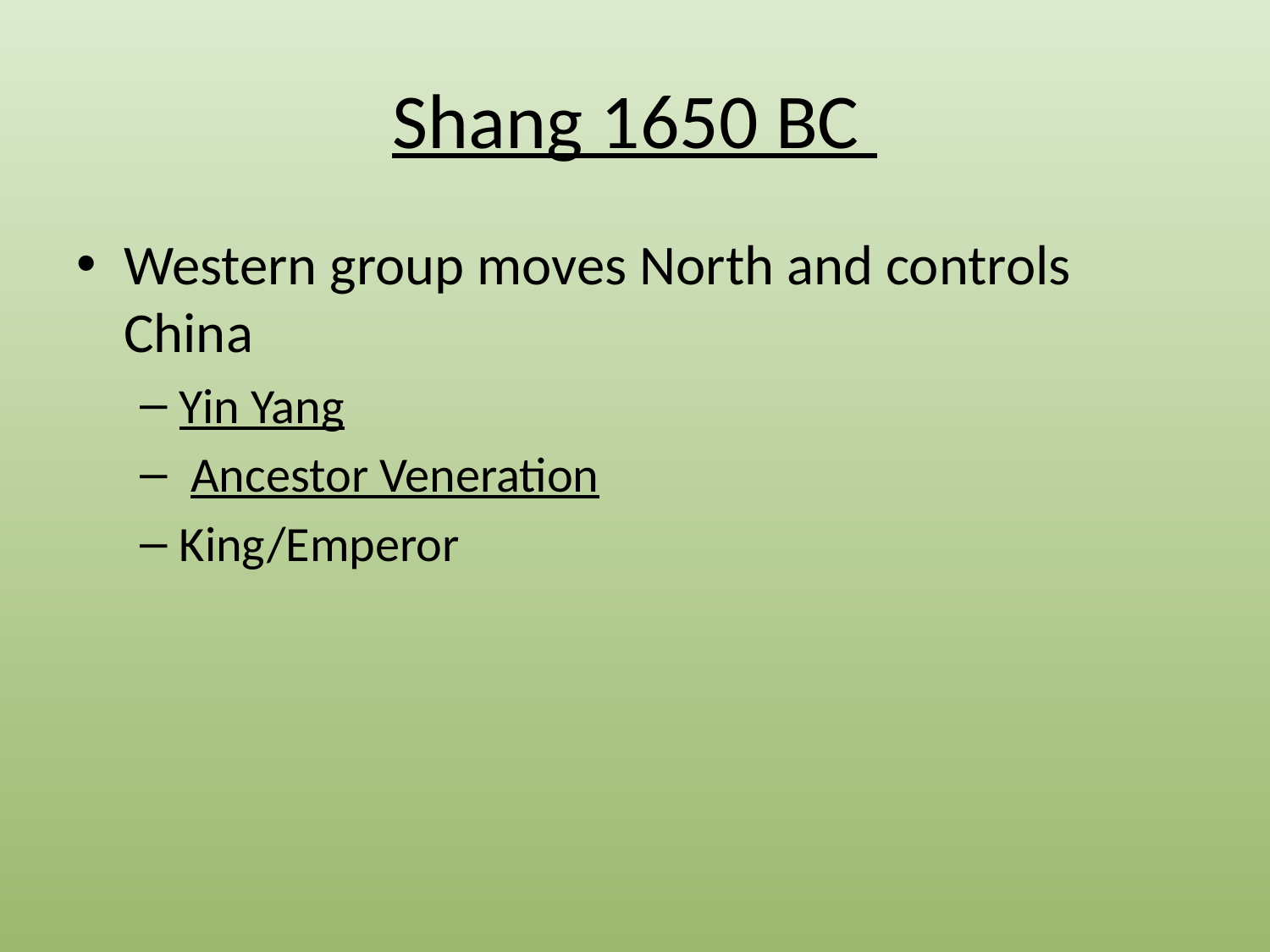

# Shang 1650 BC
Western group moves North and controls China
Yin Yang
 Ancestor Veneration
King/Emperor